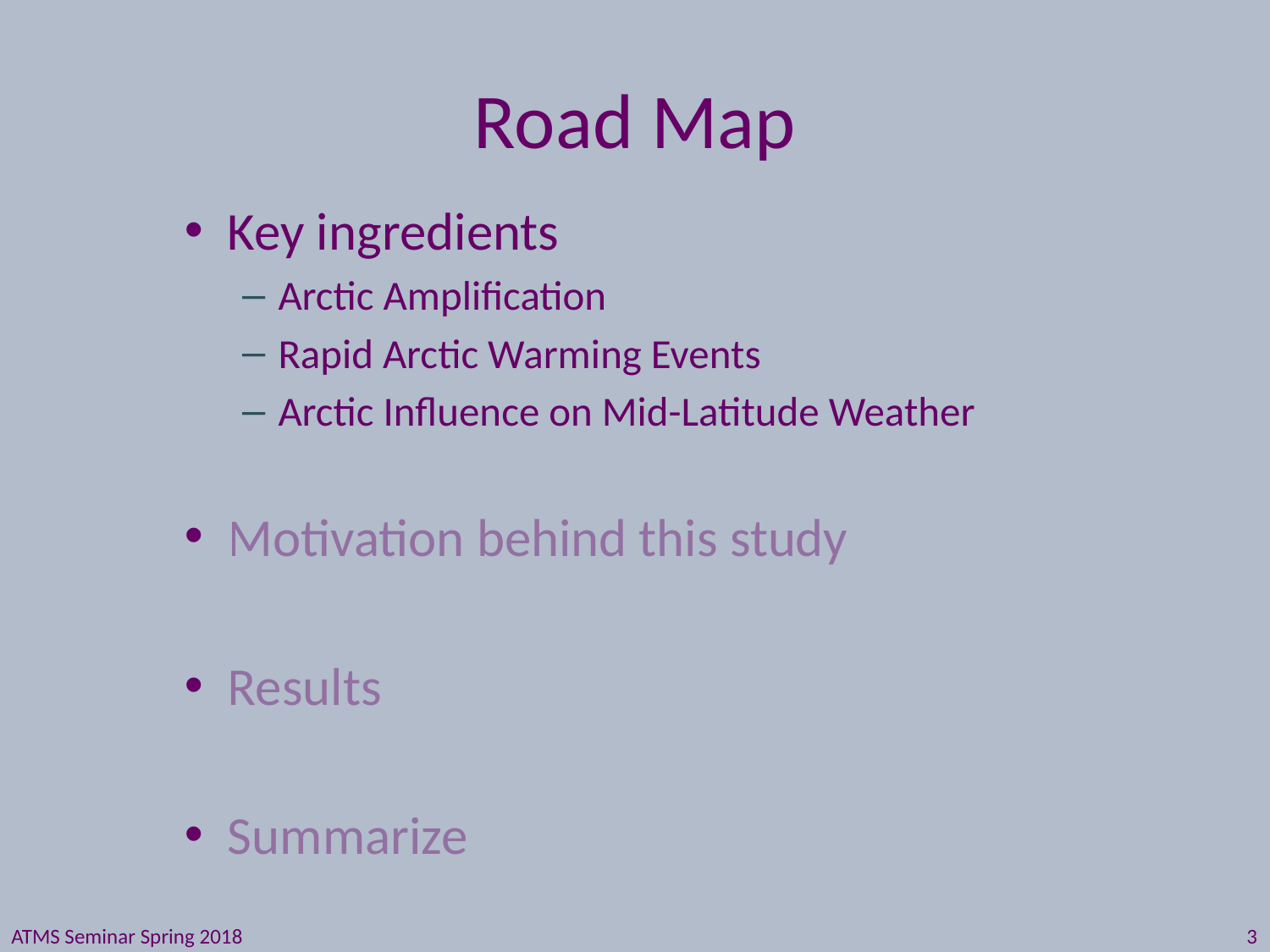

# Road Map
Key ingredients
Arctic Amplification
Rapid Arctic Warming Events
Arctic Influence on Mid-Latitude Weather

Motivation behind this study

Results

Summarize

ATMS Seminar Spring 2018
3